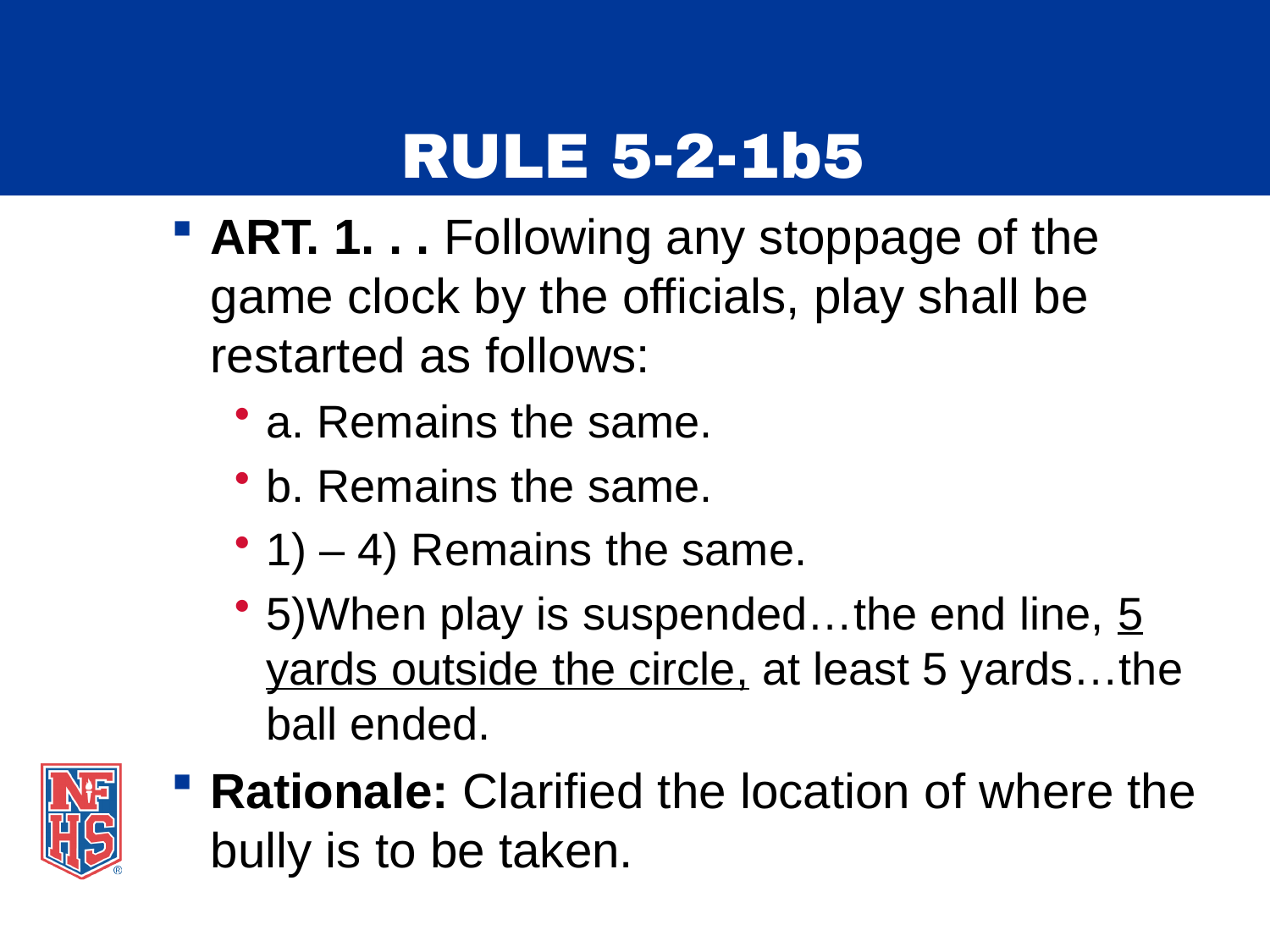

# RULE 5-2-1b5
ART. 1. . . Following any stoppage of the game clock by the officials, play shall be restarted as follows:
a. Remains the same.
b. Remains the same.
1) – 4) Remains the same.
5)When play is suspended…the end line, 5 yards outside the circle, at least 5 yards…the ball ended.
Rationale: Clarified the location of where the bully is to be taken.